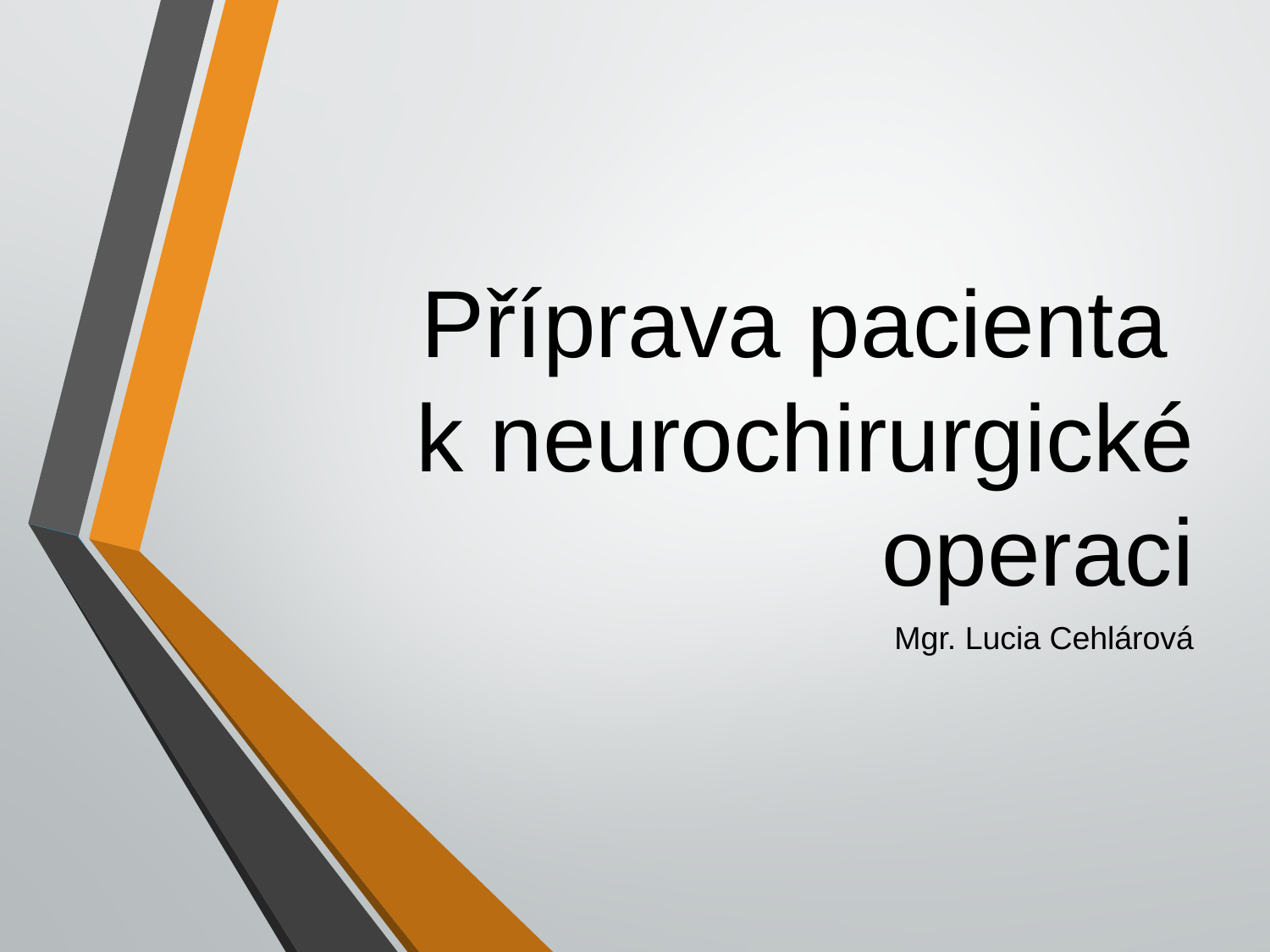

# Příprava pacienta k neurochirurgické operaci
Mgr. Lucia Cehlárová